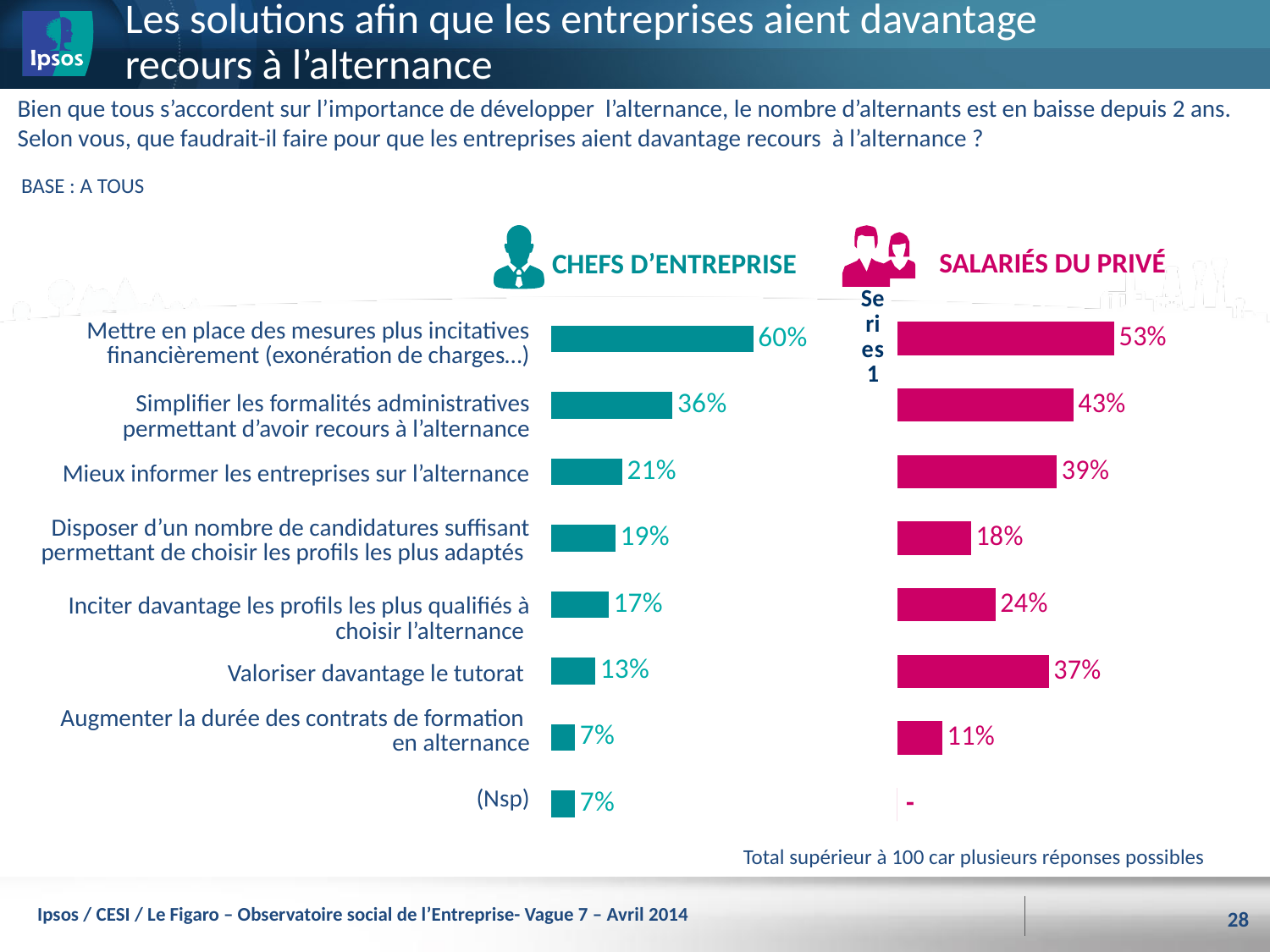

# Les solutions afin que les entreprises aient davantage recours à l’alternance
Bien que tous s’accordent sur l’importance de développer  l’alternance, le nombre d’alternants est en baisse depuis 2 ans. Selon vous, que faudrait-il faire pour que les entreprises aient davantage recours  à l’alternance ?
BASE : A TOUS

### Chart

| Category |  |
|---|---|
| Mettre en place des mesures plus incitatives financièrement | 60.0 |
| Simplifier les formalités administratives permettant d'avoir recours à l'alternance | 36.0 |
| Mieux informer les entreprises sur l'alternance | 21.0 |
| Disposer d'un nombre de candidatures suffisant permettant de choisir les profils les plus adaptés | 19.0 |
| Inciter davantage les profils les plus qualifiés à choisir l'alternance | 17.0 |
| Valoriser davantage le tutorat | 13.0 |
| Augmenter la durée des contrats de formation en alternance | 7.0 |
| Nsp | 7.0 |
CHEFS D’ENTREPRISE

SALARIÉS DU PRIVÉ

### Chart

| Category |  |
|---|---|
|  | 53.0 |
|  | 43.0 |
|  | 39.0 |
|  | 18.0 |
|  | 24.0 |
|  | 37.0 |
|  | 11.0 |
|  | 0.0 |
| Mettre en place des mesures plus incitatives financièrement (exonération de charges…) |
| --- |
| Simplifier les formalités administratives permettant d’avoir recours à l’alternance |
| Mieux informer les entreprises sur l’alternance |
| Disposer d’un nombre de candidatures suffisant permettant de choisir les profils les plus adaptés |
| Inciter davantage les profils les plus qualifiés à choisir l’alternance |
| Valoriser davantage le tutorat |
| Augmenter la durée des contrats de formation en alternance |
| (Nsp) |
Total supérieur à 100 car plusieurs réponses possibles
Ipsos / CESI / Le Figaro – Observatoire social de l’Entreprise- Vague 7 – Avril 2014
28